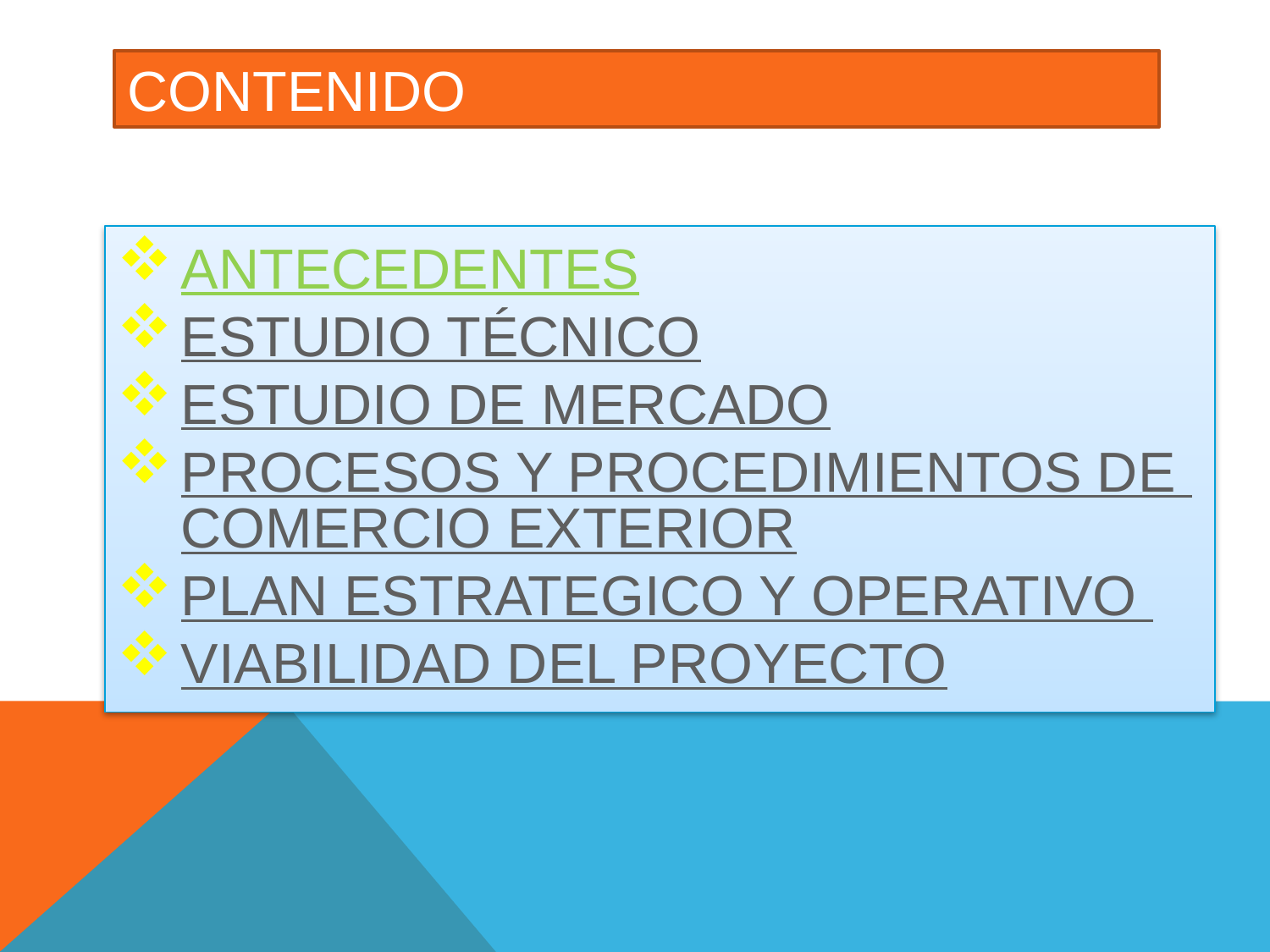

# CONTENIDO
ANTECEDENTES
ESTUDIO TÉCNICO
ESTUDIO DE MERCADO
PROCESOS Y PROCEDIMIENTOS DE COMERCIO EXTERIOR
PLAN ESTRATEGICO Y OPERATIVO
VIABILIDAD DEL PROYECTO